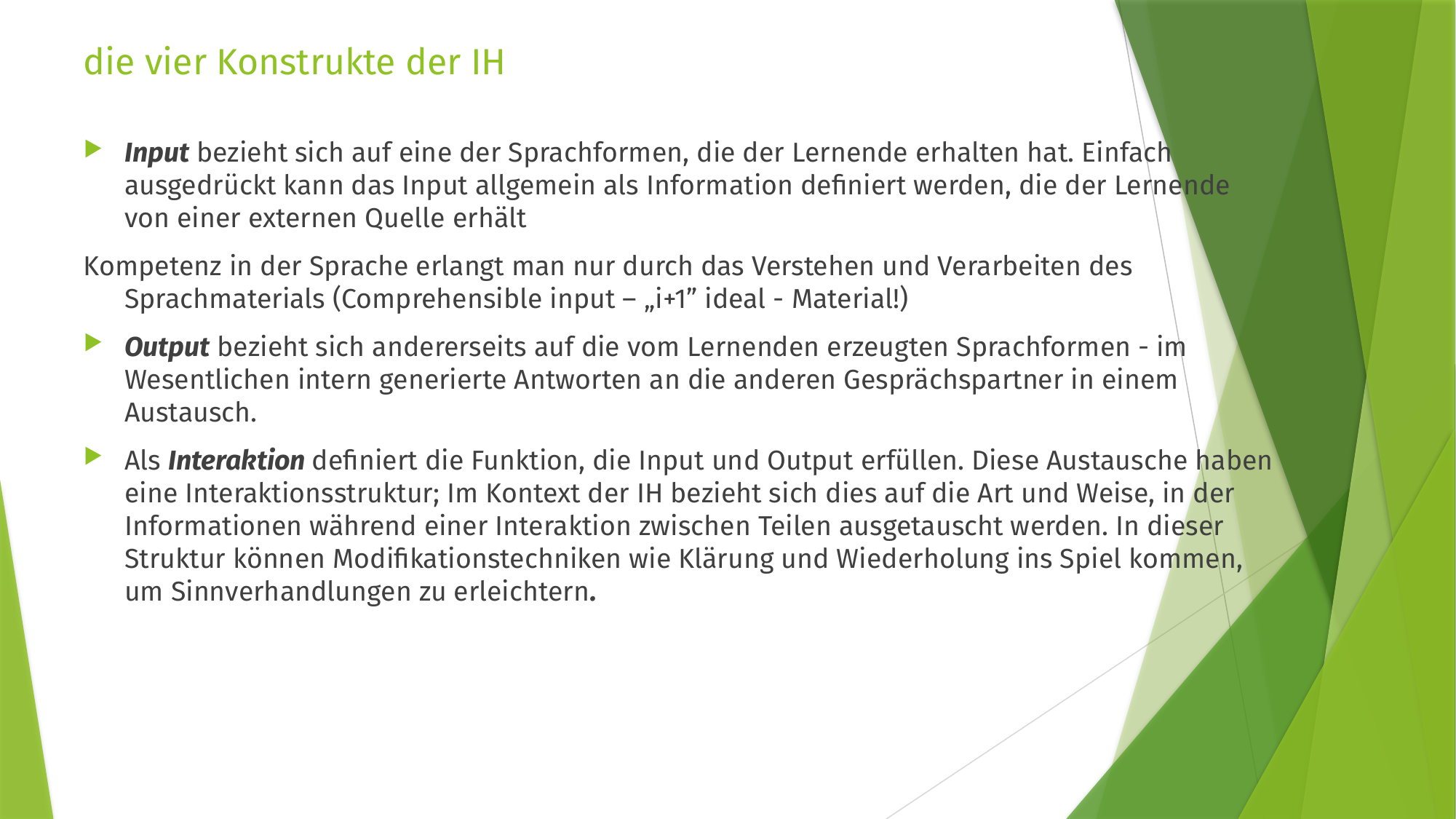

# die vier Konstrukte der IH
Input bezieht sich auf eine der Sprachformen, die der Lernende erhalten hat. Einfach ausgedrückt kann das Input allgemein als Information definiert werden, die der Lernende von einer externen Quelle erhält
Kompetenz in der Sprache erlangt man nur durch das Verstehen und Verarbeiten des Sprachmaterials (Comprehensible input – „i+1” ideal - Material!)
Output bezieht sich andererseits auf die vom Lernenden erzeugten Sprachformen - im Wesentlichen intern generierte Antworten an die anderen Gesprächspartner in einem Austausch.
Als Interaktion definiert die Funktion, die Input und Output erfüllen. Diese Austausche haben eine Interaktionsstruktur; Im Kontext der IH bezieht sich dies auf die Art und Weise, in der Informationen während einer Interaktion zwischen Teilen ausgetauscht werden. In dieser Struktur können Modifikationstechniken wie Klärung und Wiederholung ins Spiel kommen, um Sinnverhandlungen zu erleichtern.